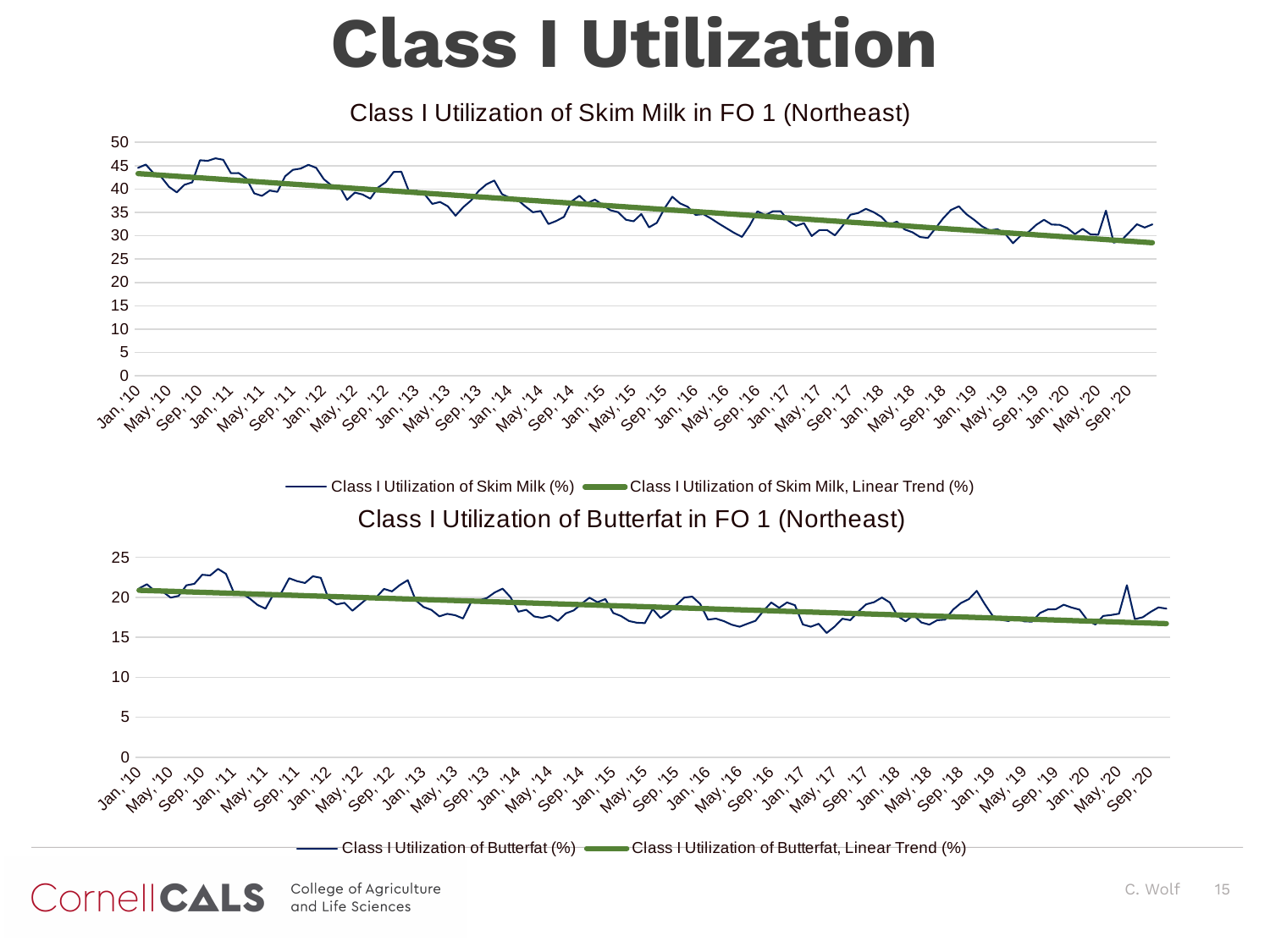

# Class I Utilization

### Chart:

| Category |  |  |
|---|---|---|
| 40179 | 44.53 | 43.301112947658396 |
| 40210 | 45.23 | 43.188155867305596 |
| 40238 | 43.4 | 43.07519878695279 |
| 40269 | 42.56 | 42.96224170659999 |
| 40299 | 40.48 | 42.84928462624719 |
| 40330 | 39.29 | 42.73632754589438 |
| 40360 | 40.91 | 42.62337046554158 |
| 40391 | 41.44 | 42.510413385188784 |
| 40422 | 46.16 | 42.39745630483598 |
| 40452 | 46.04 | 42.28449922448318 |
| 40483 | 46.57 | 42.17154214413037 |
| 40513 | 46.25 | 42.05858506377757 |
| 40544 | 43.39 | 41.94562798342477 |
| 40575 | 43.42 | 41.83267090307197 |
| 40603 | 42.22 | 41.719713822719164 |
| 40634 | 39.09 | 41.606756742366365 |
| 40664 | 38.53 | 41.49379966201356 |
| 40695 | 39.67 | 41.38084258166076 |
| 40725 | 39.4 | 41.26788550130796 |
| 40756 | 42.73 | 41.15492842095515 |
| 40787 | 44.11 | 41.04197134060235 |
| 40817 | 44.38 | 40.929014260249545 |
| 40848 | 45.18 | 40.816057179896745 |
| 40878 | 44.54 | 40.703100099543946 |
| 40909 | 42.09 | 40.590143019191146 |
| 40940 | 40.74 | 40.47718593883834 |
| 40969 | 40.64 | 40.36422885848554 |
| 41000 | 37.67 | 40.25127177813273 |
| 41030 | 39.25 | 40.13831469777993 |
| 41061 | 38.83 | 40.02535761742713 |
| 41091 | 37.93 | 39.912400537074326 |
| 41122 | 40.34 | 39.79944345672153 |
| 41153 | 41.47 | 39.68648637636872 |
| 41183 | 43.64 | 39.57352929601592 |
| 41214 | 43.69 | 39.46057221566312 |
| 41244 | 39.44 | 39.34761513531032 |
| 41275 | 39.64 | 39.234658054957514 |
| 41306 | 38.92 | 39.121700974604714 |
| 41334 | 36.82 | 39.00874389425191 |
| 41365 | 37.24 | 38.89578681389911 |
| 41395 | 36.31 | 38.78282973354631 |
| 41426 | 34.29 | 38.6698726531935 |
| 41456 | 36.12 | 38.5569155728407 |
| 41487 | 37.54 | 38.443958492487894 |
| 41518 | 39.6 | 38.331001412135095 |
| 41548 | 41.01 | 38.218044331782295 |
| 41579 | 41.82 | 38.105087251429495 |
| 41609 | 38.9 | 37.99213017107669 |
| 41640 | 38.12 | 37.87917309072389 |
| 41671 | 37.69 | 37.76621601037108 |
| 41699 | 36.32 | 37.65325893001828 |
| 41730 | 35.03 | 37.54030184966548 |
| 41760 | 35.3 | 37.42734476931268 |
| 41791 | 32.51 | 37.314387688959876 |
| 41821 | 33.16 | 37.201430608607076 |
| 41852 | 34.04 | 37.08847352825427 |
| 41883 | 37.37 | 36.97551644790147 |
| 41913 | 38.56 | 36.86255936754867 |
| 41944 | 36.99 | 36.74960228719586 |
| 41974 | 37.74 | 36.63664520684306 |
| 42005 | 36.61 | 36.523688126490256 |
| 42036 | 35.46 | 36.41073104613746 |
| 42064 | 35.04 | 36.29777396578466 |
| 42095 | 33.43 | 36.18481688543186 |
| 42125 | 33.1 | 36.07185980507905 |
| 42156 | 34.65 | 35.95890272472625 |
| 42186 | 31.8 | 35.845945644373444 |
| 42217 | 32.77 | 35.732988564020644 |
| 42248 | 35.86 | 35.620031483667844 |
| 42278 | 38.35 | 35.50707440331504 |
| 42309 | 36.93 | 35.39411732296224 |
| 42339 | 36.19 | 35.28116024260943 |
| 42370 | 34.47 | 35.16820316225663 |
| 42401 | 34.63 | 35.05524608190383 |
| 42430 | 33.7 | 34.94228900155103 |
| 42461 | 32.62 | 34.829331921198225 |
| 42491 | 31.61 | 34.716374840845425 |
| 42522 | 30.6 | 34.60341776049262 |
| 42552 | 29.76 | 34.49046068013982 |
| 42583 | 32.21 | 34.37750359978702 |
| 42614 | 35.24 | 34.26454651943421 |
| 42644 | 34.39 | 34.15158943908141 |
| 42675 | 35.25 | 34.038632358728606 |
| 42705 | 35.26 | 33.925675278375806 |
| 42736 | 33.22 | 33.812718198023006 |
| 42767 | 32.12 | 33.69976111767021 |
| 42795 | 32.69 | 33.5868040373174 |
| 42826 | 29.94 | 33.4738469569646 |
| 42856 | 31.22 | 33.36088987661179 |
| 42887 | 31.2 | 33.24793279625899 |
| 42917 | 30.08 | 33.134975715906194 |
| 42948 | 32.14 | 33.022018635553394 |
| 42979 | 34.5 | 32.90906155520059 |
| 43009 | 34.86 | 32.79610447484778 |
| 43040 | 35.76 | 32.68314739449498 |
| 43070 | 35.04 | 32.57019031414218 |
| 43101 | 34.04 | 32.45723323378938 |
| 43132 | 32.31 | 32.344276153436574 |
| 43160 | 33.03 | 32.231319073083775 |
| 43191 | 31.35 | 32.11836199273097 |
| 43221 | 30.75 | 32.00540491237817 |
| 43252 | 29.73 | 31.89244783202537 |
| 43282 | 29.53 | 31.779490751672565 |
| 43313 | 31.63 | 31.666533671319762 |
| 43344 | 33.78 | 31.55357659096696 |
| 43374 | 35.52 | 31.44061951061416 |
| 43405 | 36.29 | 31.327662430261356 |
| 43435 | 34.58 | 31.214705349908552 |
| 43466 | 33.38 | 31.101748269555753 |
| 43497 | 32.02 | 30.98879118920295 |
| 43525 | 31.14 | 30.875834108850146 |
| 43556 | 31.41 | 30.762877028497343 |
| 43586 | 30.4 | 30.649919948144543 |
| 43617 | 28.4 | 30.53696286779174 |
| 43647 | 30.03 | 30.424005787438936 |
| 43678 | 30.81 | 30.311048707086137 |
| 43709 | 32.34 | 30.198091626733333 |
| 43739 | 33.42 | 30.08513454638053 |
| 43770 | 32.39 | 29.972177466027727 |
| 43800 | 32.35 | 29.859220385674927 |
| 43831 | 31.67 | 29.746263305322124 |
| 43862 | 30.34 | 29.63330622496932 |
| 43891 | 31.48 | 29.520349144616517 |
| 43922 | 30.31 | 29.407392064263718 |
| 43952 | 30.22 | 29.294434983910914 |
| 43983 | 35.37 | 29.18147790355811 |
| 44013 | 28.52 | 29.06852082320531 |
| 44044 | 29.02 | 28.955563742852508 |
| 44075 | 30.71 | 28.842606662499705 |
| 44105 | 32.46 | 28.7296495821469 |
| 44136 | 31.76 | 28.616692501794102 |
| 44166 | 32.43 | 28.5037354214413 |

### Chart:

| Category |  |  |
|---|---|---|
| 40179 | 21.12 | 20.88726308539943 |
| 40210 | 21.64 | 20.85518023242353 |
| 40238 | 20.78 | 20.823097379447624 |
| 40269 | 20.71 | 20.791014526471724 |
| 40299 | 19.97 | 20.758931673495823 |
| 40330 | 20.18 | 20.726848820519923 |
| 40360 | 21.51 | 20.694765967544022 |
| 40391 | 21.69 | 20.66268311456812 |
| 40422 | 22.83 | 20.63060026159222 |
| 40452 | 22.74 | 20.598517408616317 |
| 40483 | 23.56 | 20.566434555640416 |
| 40513 | 22.94 | 20.534351702664516 |
| 40544 | 20.59 | 20.502268849688615 |
| 40575 | 20.52 | 20.470185996712715 |
| 40603 | 19.87 | 20.43810314373681 |
| 40634 | 19.05 | 20.40602029076091 |
| 40664 | 18.59 | 20.37393743778501 |
| 40695 | 20.38 | 20.34185458480911 |
| 40725 | 20.56 | 20.30977173183321 |
| 40756 | 22.39 | 20.277688878857308 |
| 40787 | 22.03 | 20.245606025881408 |
| 40817 | 21.8 | 20.213523172905504 |
| 40848 | 22.64 | 20.181440319929603 |
| 40878 | 22.44 | 20.149357466953703 |
| 40909 | 19.78 | 20.117274613977802 |
| 40940 | 19.12 | 20.0851917610019 |
| 40969 | 19.32 | 20.053108908025997 |
| 41000 | 18.33 | 20.021026055050097 |
| 41030 | 19.15 | 19.988943202074196 |
| 41061 | 19.98 | 19.956860349098296 |
| 41091 | 19.99 | 19.924777496122395 |
| 41122 | 21.06 | 19.892694643146495 |
| 41153 | 20.75 | 19.860611790170594 |
| 41183 | 21.54 | 19.82852893719469 |
| 41214 | 22.15 | 19.79644608421879 |
| 41244 | 19.65 | 19.76436323124289 |
| 41275 | 18.8 | 19.73228037826699 |
| 41306 | 18.43 | 19.700197525291088 |
| 41334 | 17.63 | 19.668114672315188 |
| 41365 | 17.94 | 19.636031819339284 |
| 41395 | 17.77 | 19.603948966363383 |
| 41426 | 17.36 | 19.571866113387482 |
| 41456 | 19.37 | 19.539783260411582 |
| 41487 | 19.63 | 19.50770040743568 |
| 41518 | 19.91 | 19.47561755445978 |
| 41548 | 20.61 | 19.443534701483877 |
| 41579 | 21.09 | 19.411451848507976 |
| 41609 | 20.02 | 19.379368995532076 |
| 41640 | 18.21 | 19.347286142556175 |
| 41671 | 18.44 | 19.315203289580275 |
| 41699 | 17.62 | 19.283120436604374 |
| 41730 | 17.44 | 19.25103758362847 |
| 41760 | 17.7 | 19.21895473065257 |
| 41791 | 17.06 | 19.18687187767667 |
| 41821 | 18.0 | 19.15478902470077 |
| 41852 | 18.37 | 19.122706171724868 |
| 41883 | 19.21 | 19.090623318748968 |
| 41913 | 19.96 | 19.058540465773063 |
| 41944 | 19.39 | 19.026457612797163 |
| 41974 | 19.79 | 18.994374759821262 |
| 42005 | 18.05 | 18.962291906845362 |
| 42036 | 17.66 | 18.93020905386946 |
| 42064 | 17.04 | 18.89812620089356 |
| 42095 | 16.83 | 18.866043347917657 |
| 42125 | 16.78 | 18.833960494941756 |
| 42156 | 18.55 | 18.801877641965856 |
| 42186 | 17.42 | 18.769794788989955 |
| 42217 | 18.11 | 18.737711936014055 |
| 42248 | 19.04 | 18.705629083038154 |
| 42278 | 19.98 | 18.67354623006225 |
| 42309 | 20.09 | 18.64146337708635 |
| 42339 | 19.19 | 18.60938052411045 |
| 42370 | 17.22 | 18.57729767113455 |
| 42401 | 17.34 | 18.545214818158648 |
| 42430 | 17.03 | 18.513131965182744 |
| 42461 | 16.58 | 18.481049112206847 |
| 42491 | 16.33 | 18.448966259230943 |
| 42522 | 16.71 | 18.416883406255042 |
| 42552 | 17.07 | 18.384800553279142 |
| 42583 | 18.29 | 18.35271770030324 |
| 42614 | 19.36 | 18.32063484732734 |
| 42644 | 18.69 | 18.288551994351437 |
| 42675 | 19.37 | 18.256469141375536 |
| 42705 | 19.02 | 18.224386288399636 |
| 42736 | 16.61 | 18.192303435423735 |
| 42767 | 16.33 | 18.160220582447835 |
| 42795 | 16.7 | 18.12813772947193 |
| 42826 | 15.55 | 18.096054876496034 |
| 42856 | 16.33 | 18.06397202352013 |
| 42887 | 17.33 | 18.03188917054423 |
| 42917 | 17.15 | 17.99980631756833 |
| 42948 | 18.21 | 17.967723464592428 |
| 42979 | 19.13 | 17.935640611616527 |
| 43009 | 19.4 | 17.903557758640623 |
| 43040 | 19.98 | 17.871474905664723 |
| 43070 | 19.36 | 17.839392052688822 |
| 43101 | 17.66 | 17.807309199712922 |
| 43132 | 17.0 | 17.77522634673702 |
| 43160 | 17.78 | 17.743143493761117 |
| 43191 | 16.86 | 17.71106064078522 |
| 43221 | 16.59 | 17.678977787809316 |
| 43252 | 17.14 | 17.646894934833416 |
| 43282 | 17.22 | 17.614812081857515 |
| 43313 | 18.46 | 17.582729228881615 |
| 43344 | 19.29 | 17.550646375905714 |
| 43374 | 19.78 | 17.51856352292981 |
| 43405 | 20.81 | 17.48648066995391 |
| 43435 | 19.18 | 17.45439781697801 |
| 43466 | 17.72 | 17.42231496400211 |
| 43497 | 17.2 | 17.390232111026208 |
| 43525 | 17.04 | 17.358149258050304 |
| 43556 | 17.44 | 17.326066405074407 |
| 43586 | 17.0 | 17.293983552098503 |
| 43617 | 16.97 | 17.261900699122602 |
| 43647 | 18.04 | 17.2298178461467 |
| 43678 | 18.49 | 17.1977349931708 |
| 43709 | 18.52 | 17.1656521401949 |
| 43739 | 19.08 | 17.133569287218997 |
| 43770 | 18.73 | 17.101486434243096 |
| 43800 | 18.47 | 17.069403581267196 |
| 43831 | 17.15 | 17.037320728291295 |
| 43862 | 16.6 | 17.005237875315395 |
| 43891 | 17.68 | 16.97315502233949 |
| 43922 | 17.79 | 16.941072169363594 |
| 43952 | 17.96 | 16.90898931638769 |
| 43983 | 21.52 | 16.87690646341179 |
| 44013 | 17.28 | 16.84482361043589 |
| 44044 | 17.51 | 16.812740757459988 |
| 44075 | 18.18 | 16.780657904484087 |
| 44105 | 18.75 | 16.748575051508183 |
| 44136 | 18.59 | 16.716492198532283 |
C. Wolf
15